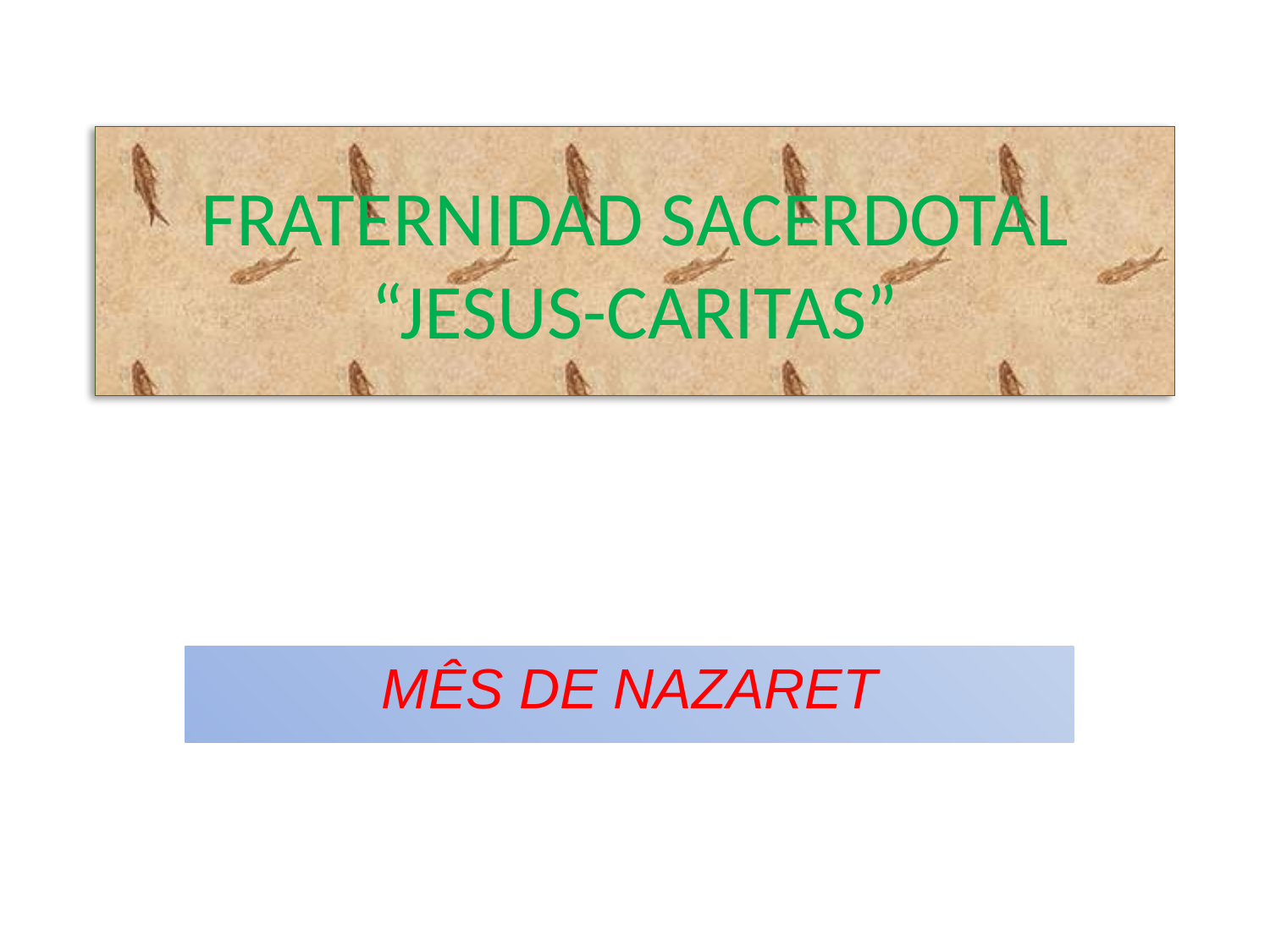

# FRATERNIDAD SACERDOTAL “JESUS-CARITAS”
MÊS DE NAZARET